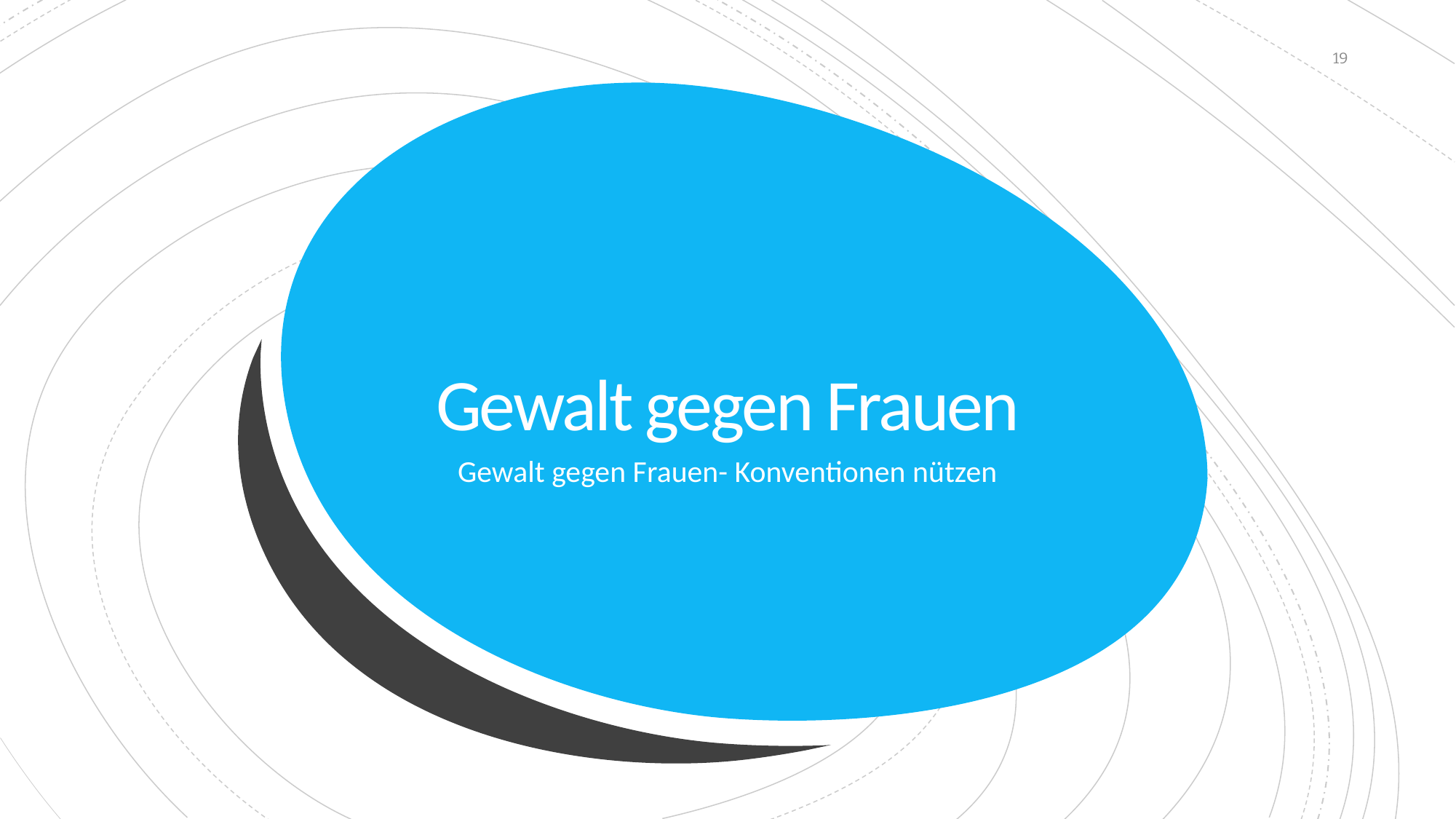

19

# Gewalt gegen Frauen

Gewalt gegen Frauen- Konventionen nützen